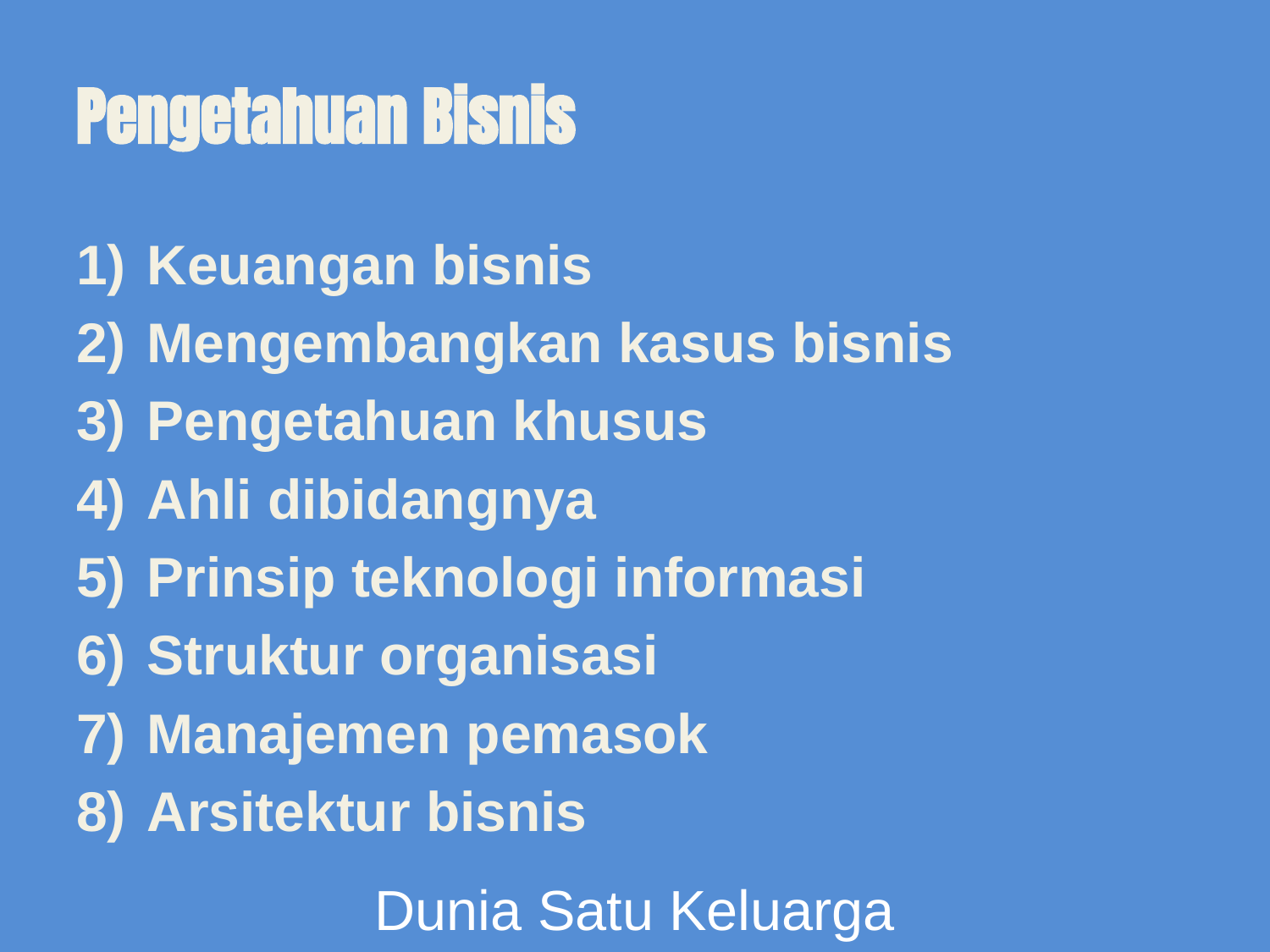

# Pengetahuan Bisnis
Keuangan bisnis
Mengembangkan kasus bisnis
Pengetahuan khusus
Ahli dibidangnya
Prinsip teknologi informasi
Struktur organisasi
Manajemen pemasok
Arsitektur bisnis
Dunia Satu Keluarga